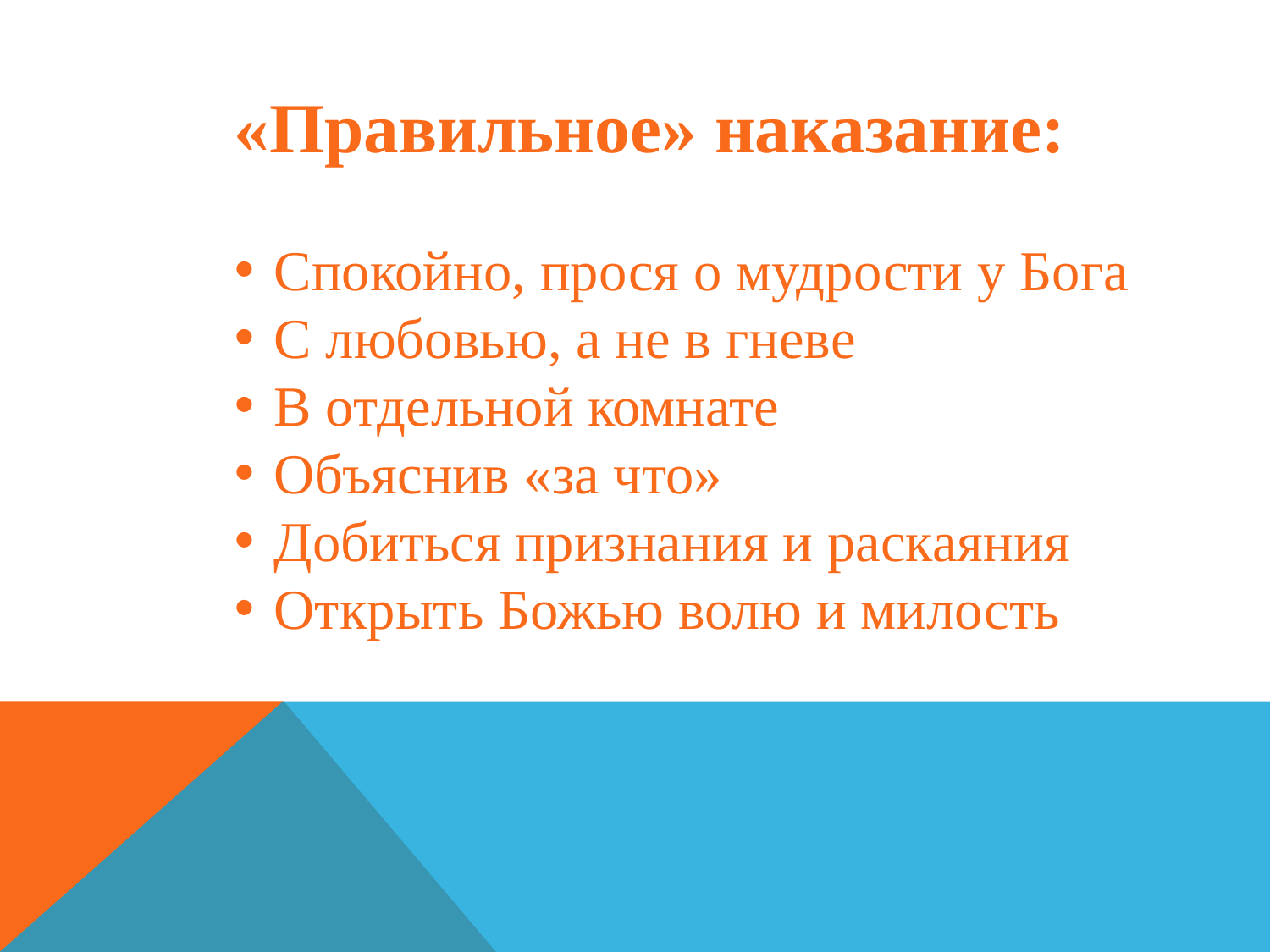

«Правильное» наказание:

Спокойно, прося о мудрости у Бога
С любовью, а не в гневе
В отдельной комнате
Объяснив «за что»
Добиться признания и раскаяния
Открыть Божью волю и милость